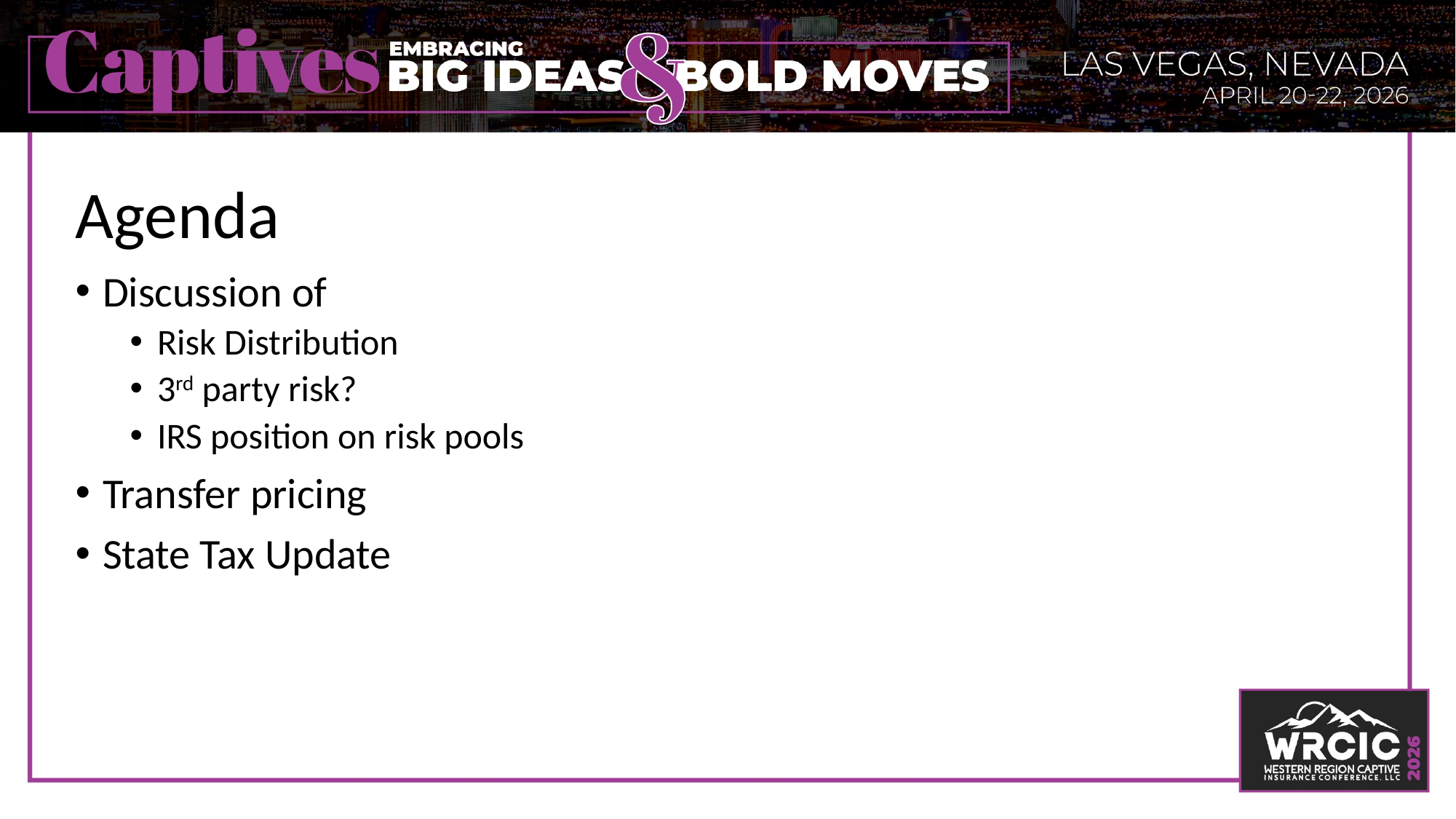

# Agenda
Discussion of
Risk Distribution
3rd party risk?
IRS position on risk pools
Transfer pricing
State Tax Update